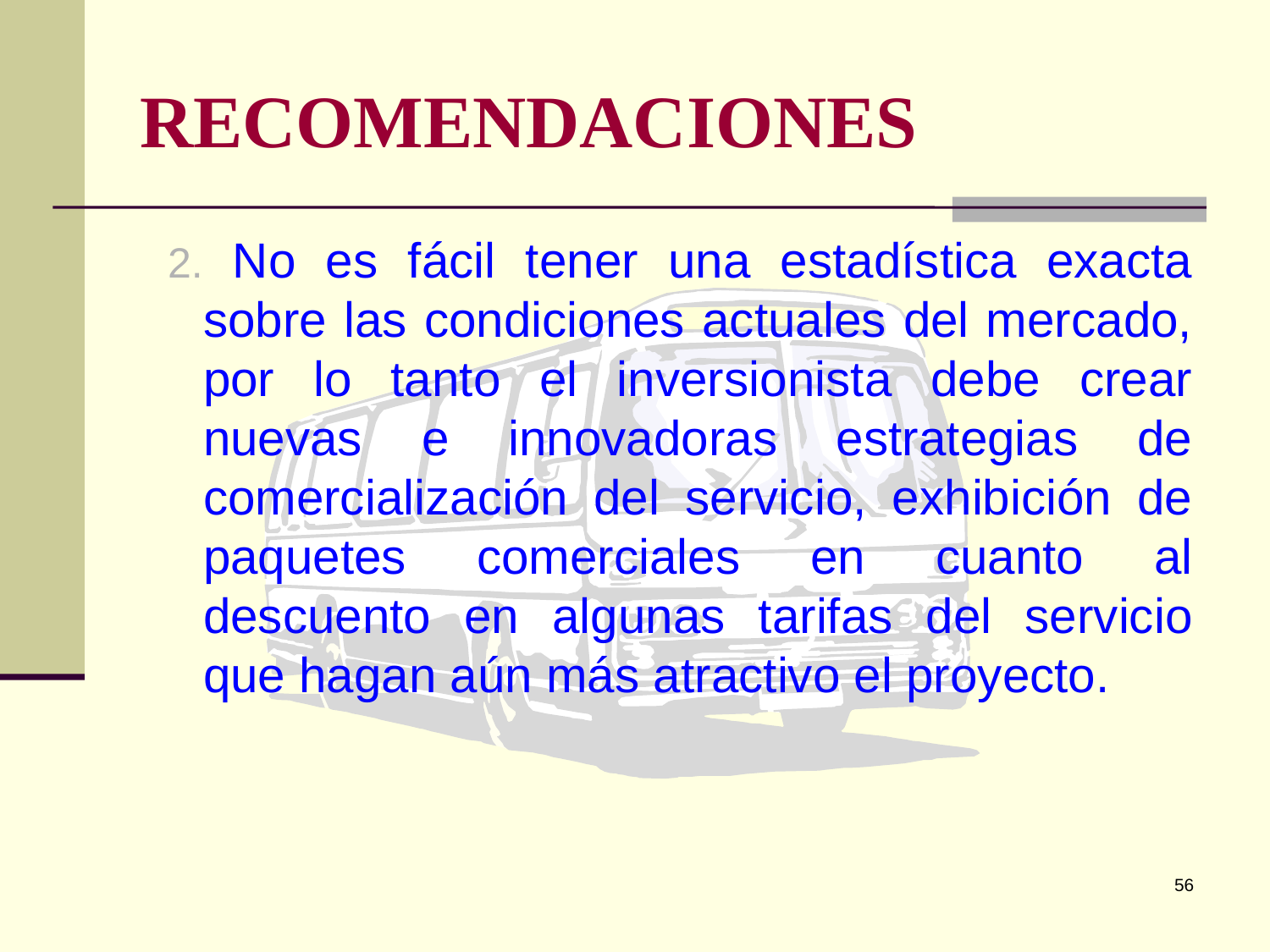

# RECOMENDACIONES
 2. No es fácil tener una estadística exacta sobre las condiciones actuales del mercado, por lo tanto el inversionista debe crear nuevas e innovadoras estrategias de comercialización del servicio, exhibición de paquetes comerciales en cuanto al descuento en algunas tarifas del servicio que hagan aún más atractivo el proyecto.

56